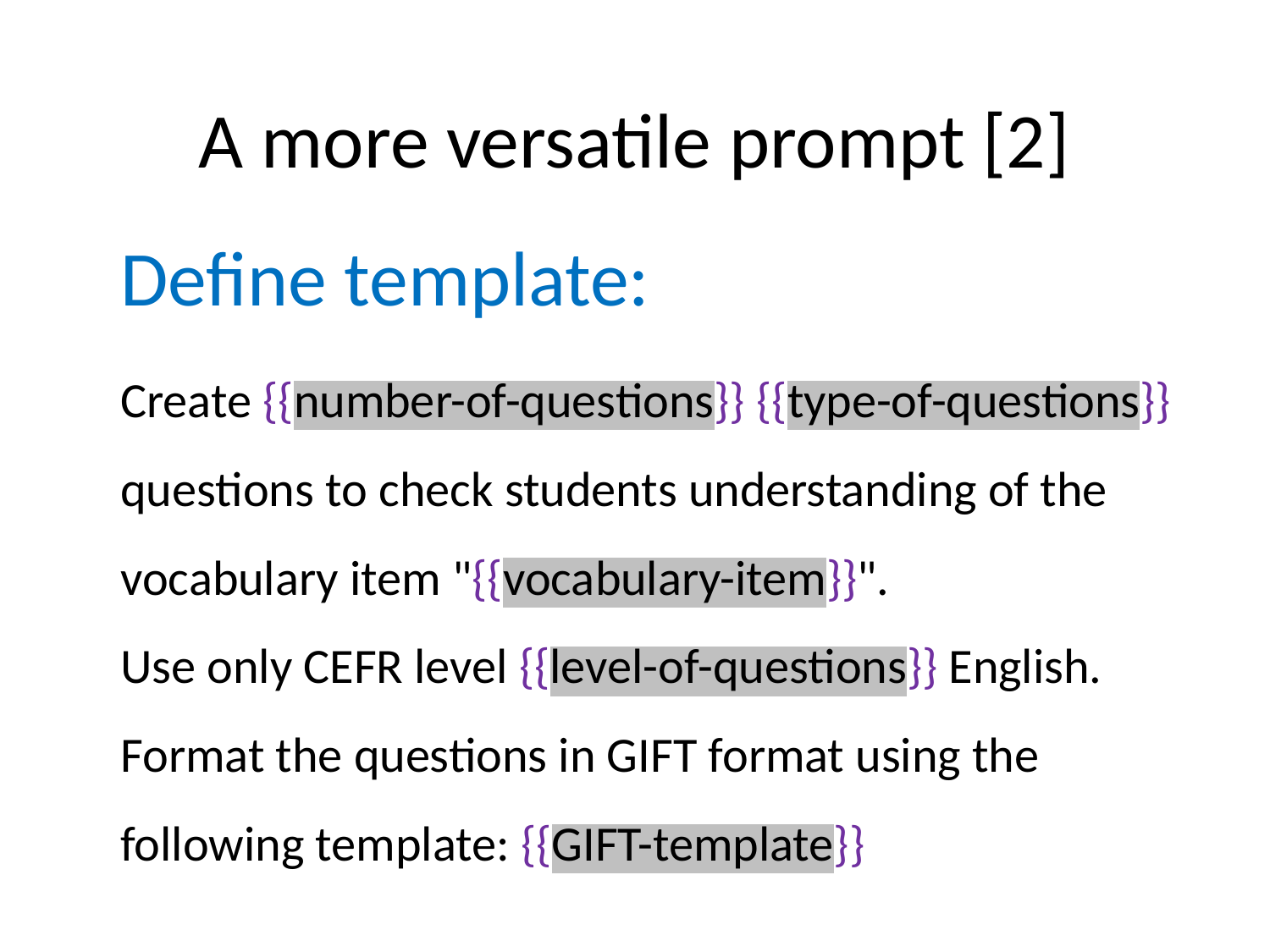

# A more versatile prompt [2]
Define template:
Create {{number-of-questions}} {{type-of-questions}} questions to check students understanding of the vocabulary item "{{vocabulary-item}}".
Use only CEFR level {{level-of-questions}} English.
Format the questions in GIFT format using the following template: {{GIFT-template}}